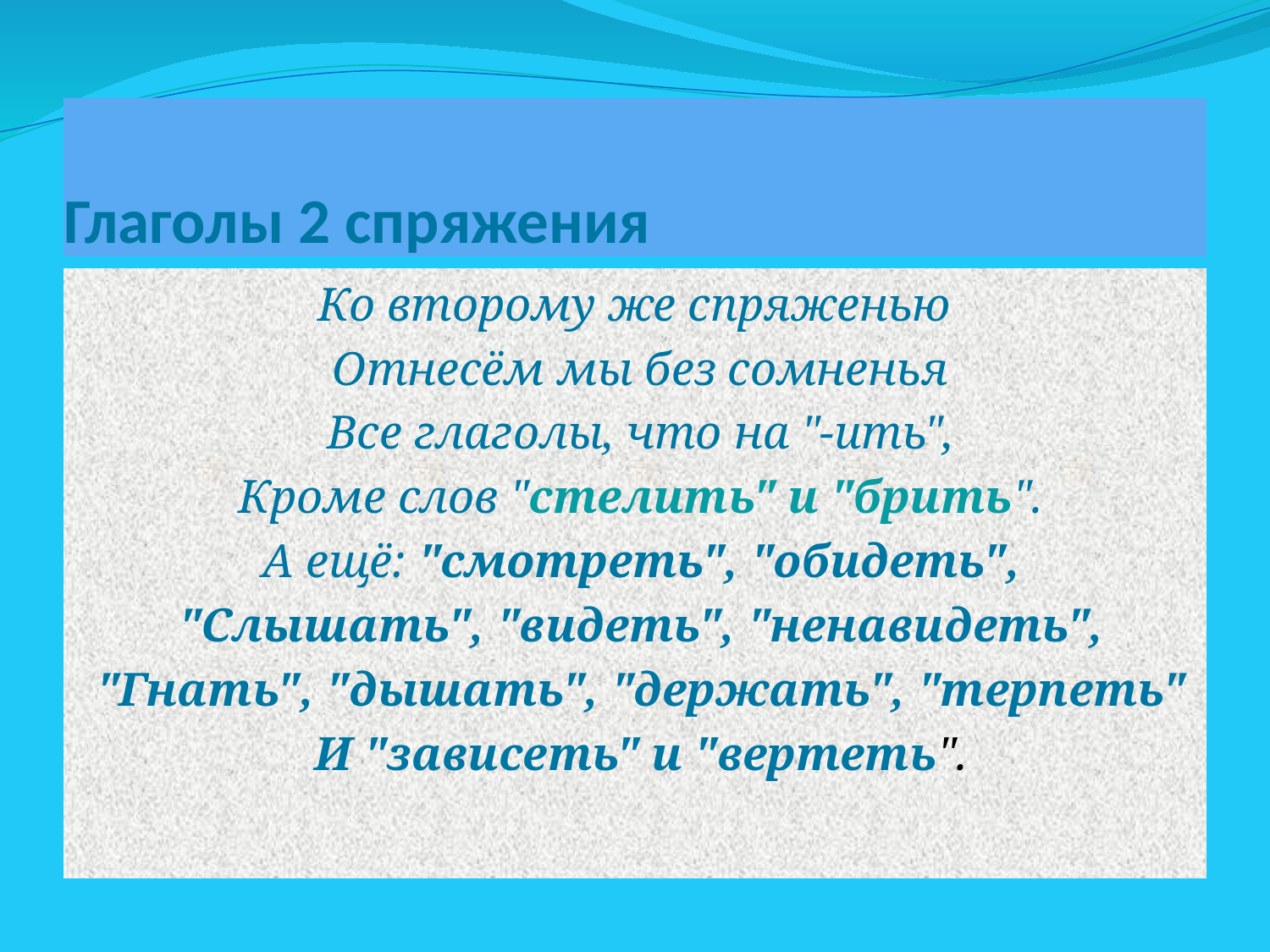

# Глаголы 2 спряжения
Ко второму же спряженью
 Отнесём мы без сомненья
 Все глаголы, что на "-ить",
 Кроме слов "стелить" и "брить".
 А ещё: "смотреть", "обидеть",
 "Слышать", "видеть", "ненавидеть",
 "Гнать", "дышать", "держать", "терпеть"
 И "зависеть" и "вертеть".